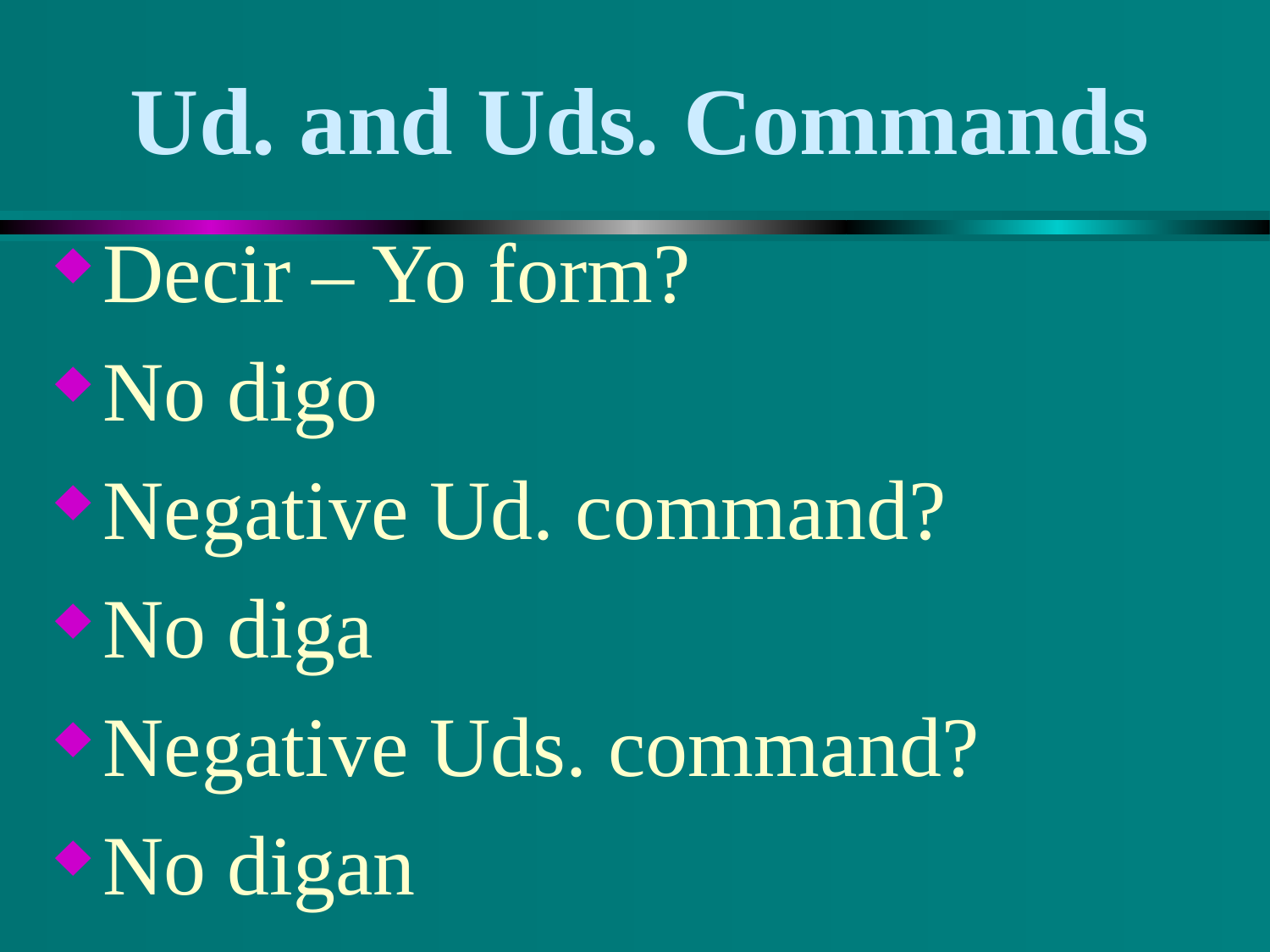

# Ud. and Uds. Commands
Decir – Yo form?
No digo
Negative Ud. command?
No diga
Negative Uds. command?
No digan